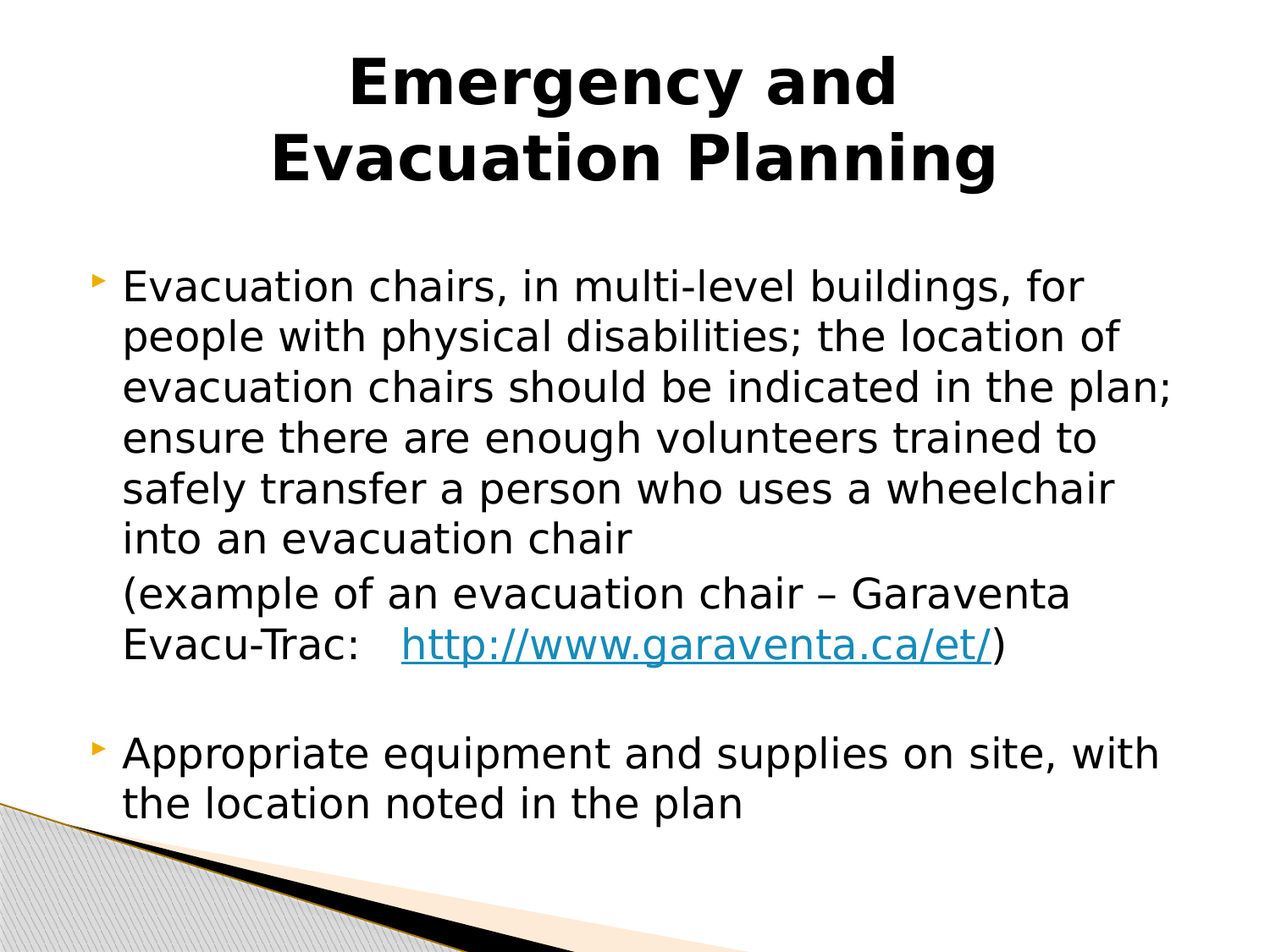

# Emergency and Evacuation Planning

Evacuation chairs, in multi-level buildings, for people with physical disabilities; the location of evacuation chairs should be indicated in the plan; ensure there are enough volunteers trained to safely transfer a person who uses a wheelchair into an evacuation chair
	(example of an evacuation chair – Garaventa Evacu-Trac:   http://www.garaventa.ca/et/)

Appropriate equipment and supplies on site, with the location noted in the plan